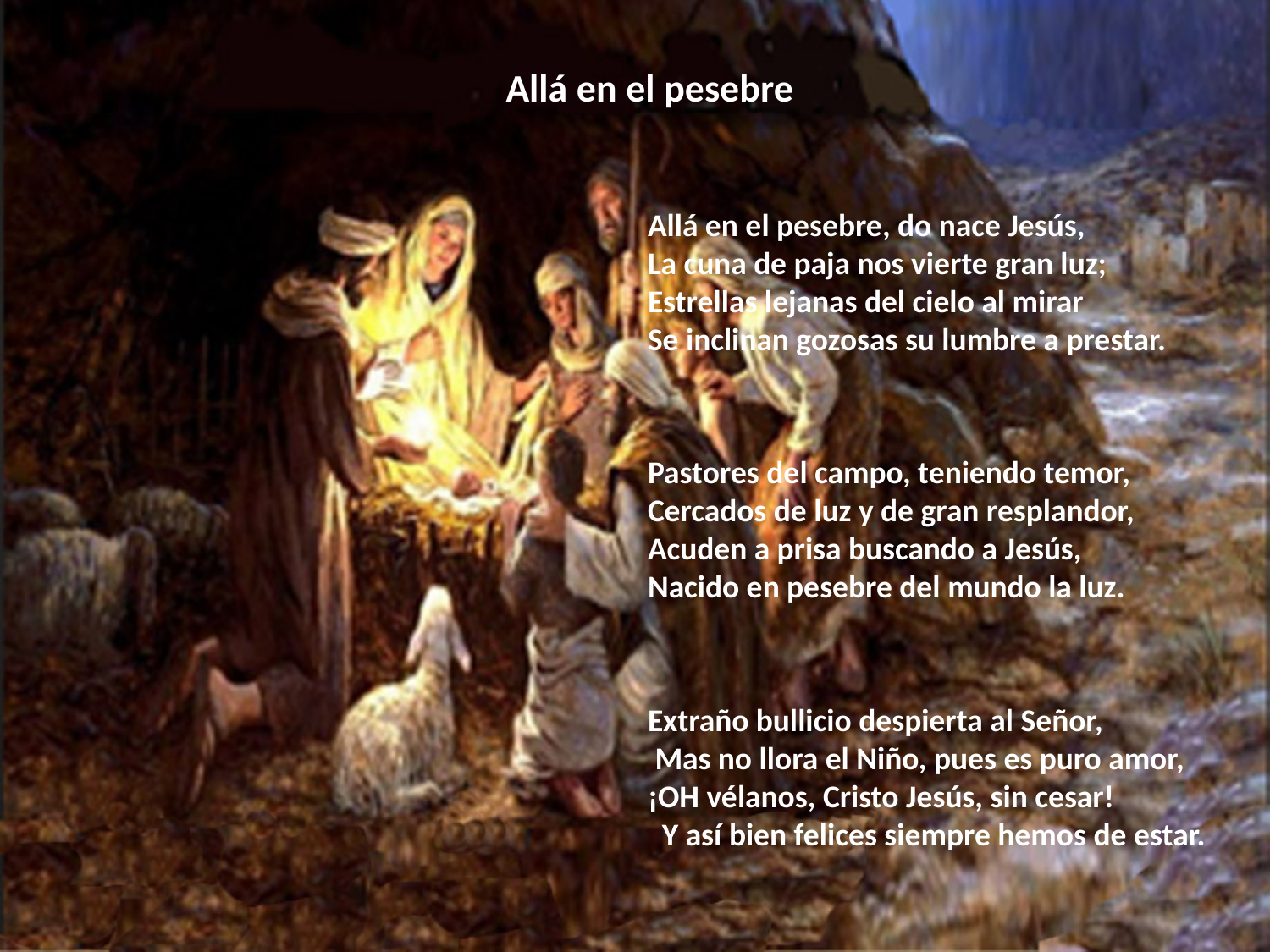

# Allá en el pesebre
Allá en el pesebre, do nace Jesús,                  La cuna de paja nos vierte gran luz; Estrellas lejanas del cielo al mirar                Se inclinan gozosas su lumbre a prestar.

Pastores del campo, teniendo temor, Cercados de luz y de gran resplandor, Acuden a prisa buscando a Jesús,                Nacido en pesebre del mundo la luz.

Extraño bullicio despierta al Señor,                 Mas no llora el Niño, pues es puro amor, ¡OH vélanos, Cristo Jesús, sin cesar!                Y así bien felices siempre hemos de estar.